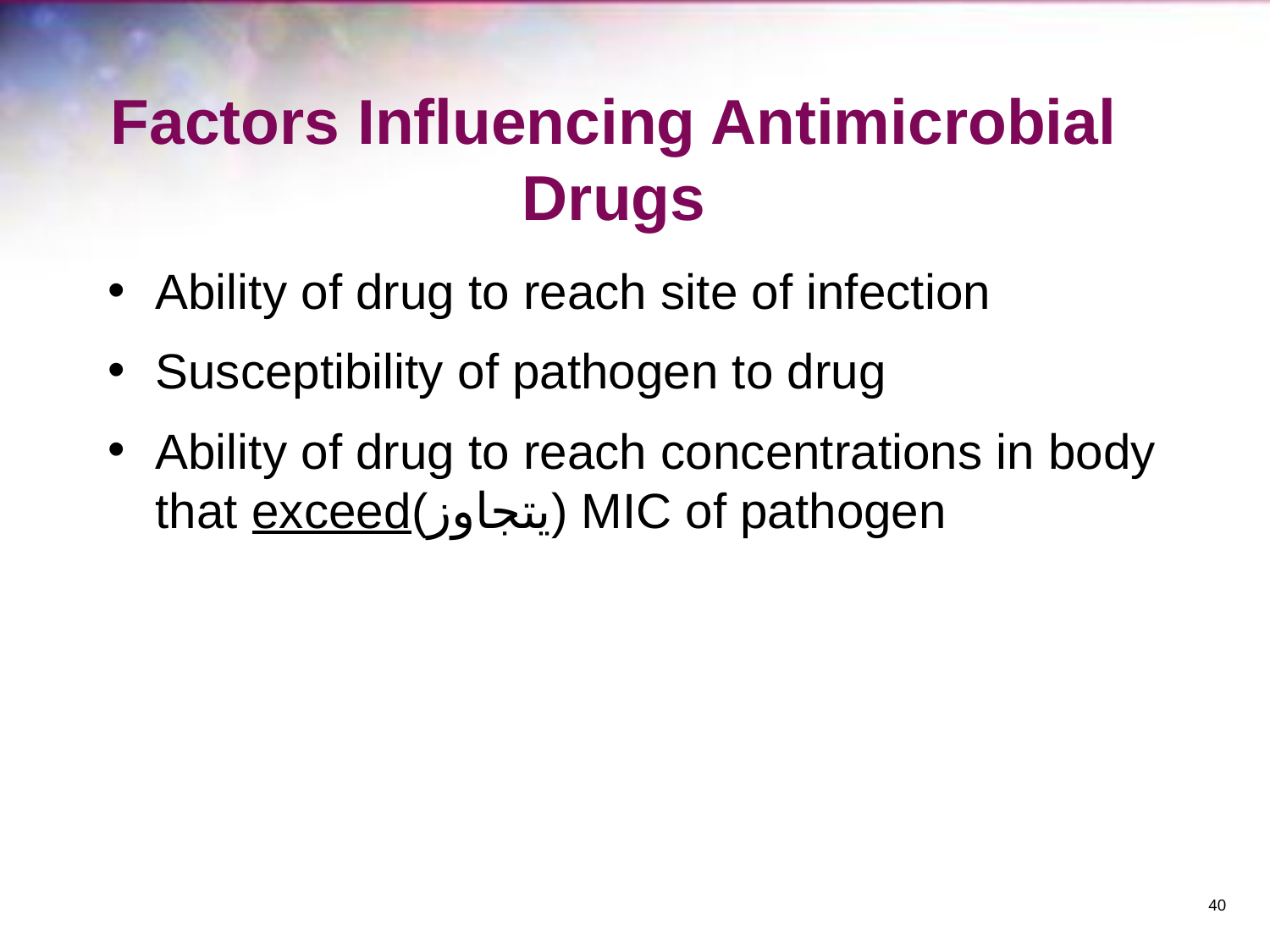

# Factors Influencing Antimicrobial Drugs
Ability of drug to reach site of infection
Susceptibility of pathogen to drug
Ability of drug to reach concentrations in body that exceed(يتجاوز) MIC of pathogen

40